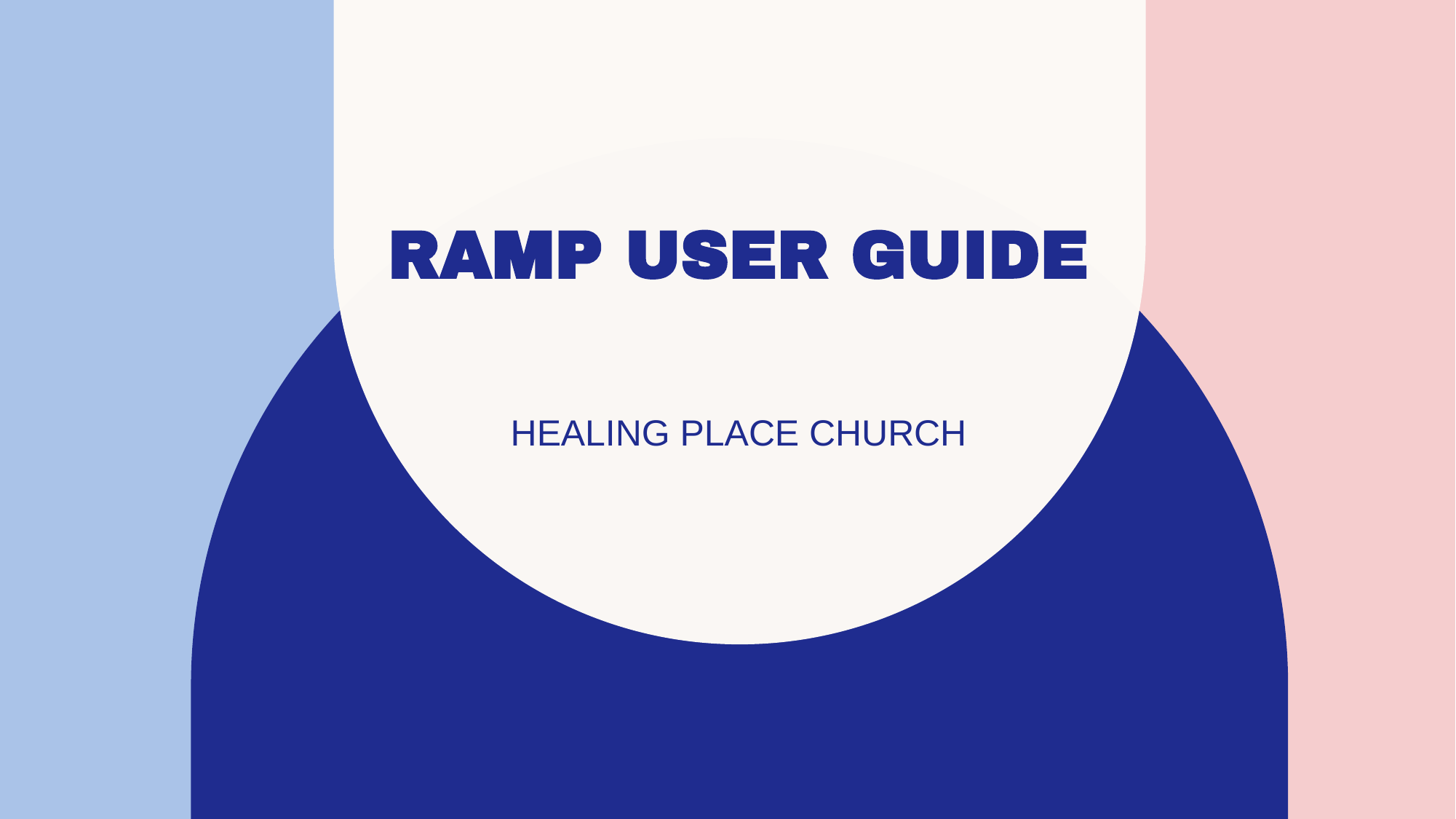

# RAMP User Guide
HEALING PLACE CHURCH